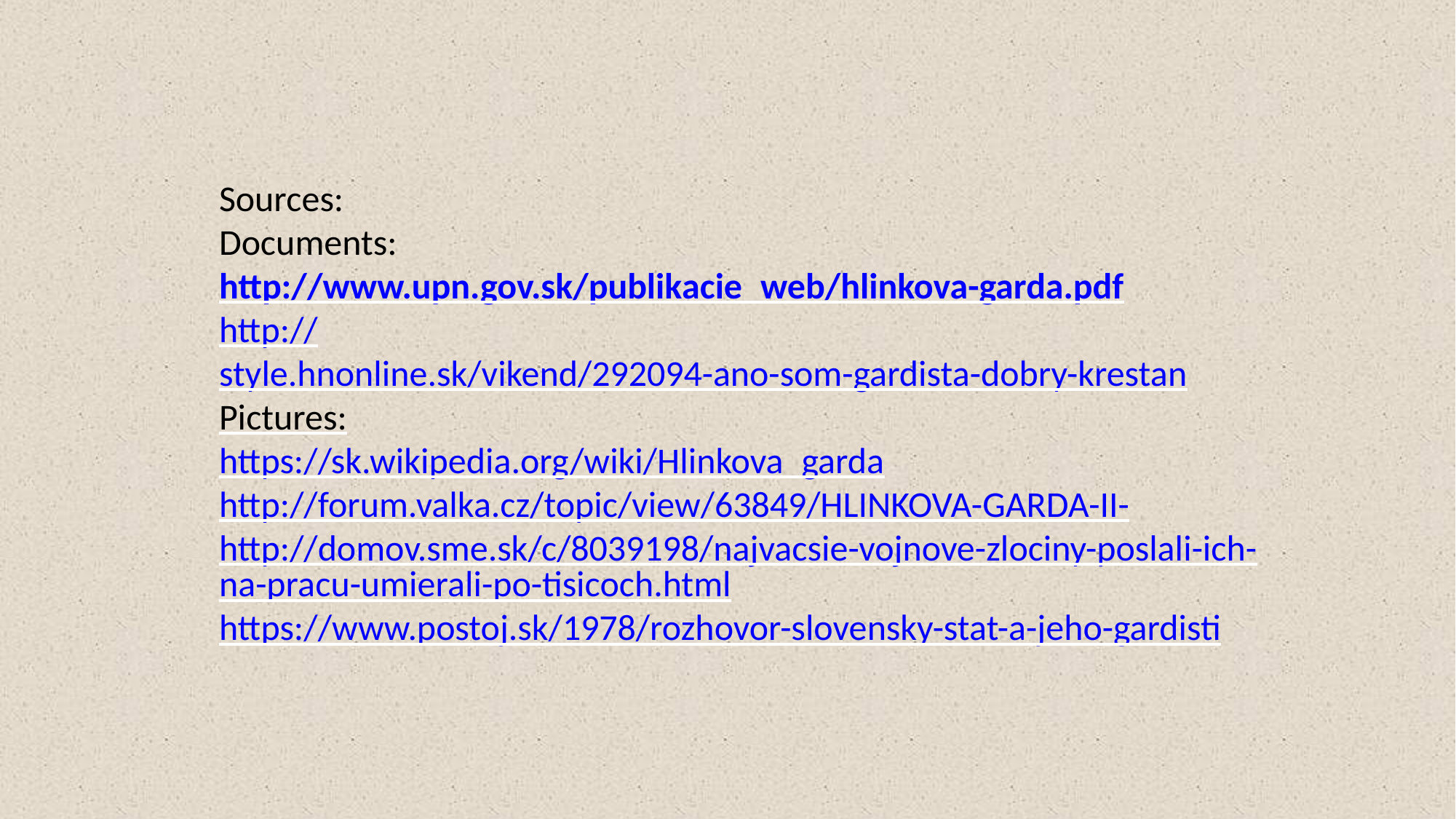

Sources:
Documents:
http://www.upn.gov.sk/publikacie_web/hlinkova-garda.pdf
http://style.hnonline.sk/vikend/292094-ano-som-gardista-dobry-krestan
Pictures:
https://sk.wikipedia.org/wiki/Hlinkova_garda
http://forum.valka.cz/topic/view/63849/HLINKOVA-GARDA-II-
http://domov.sme.sk/c/8039198/najvacsie-vojnove-zlociny-poslali-ich-na-pracu-umierali-po-tisicoch.html
https://www.postoj.sk/1978/rozhovor-slovensky-stat-a-jeho-gardisti